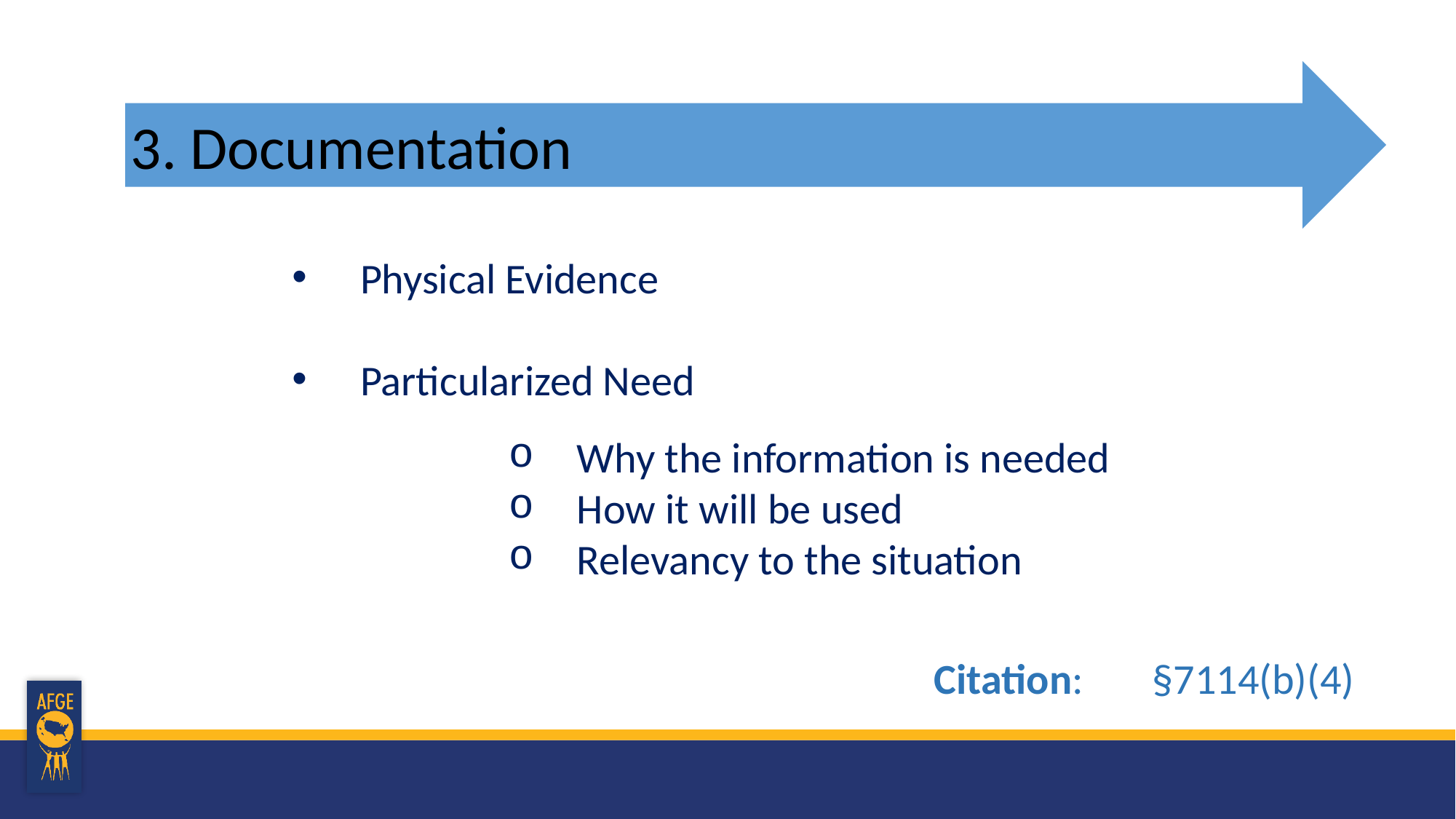

3. Documentation
Physical Evidence

Particularized Need

Why the information is needed
How it will be used
Relevancy to the situation
Citation:  	§7114(b)(4)